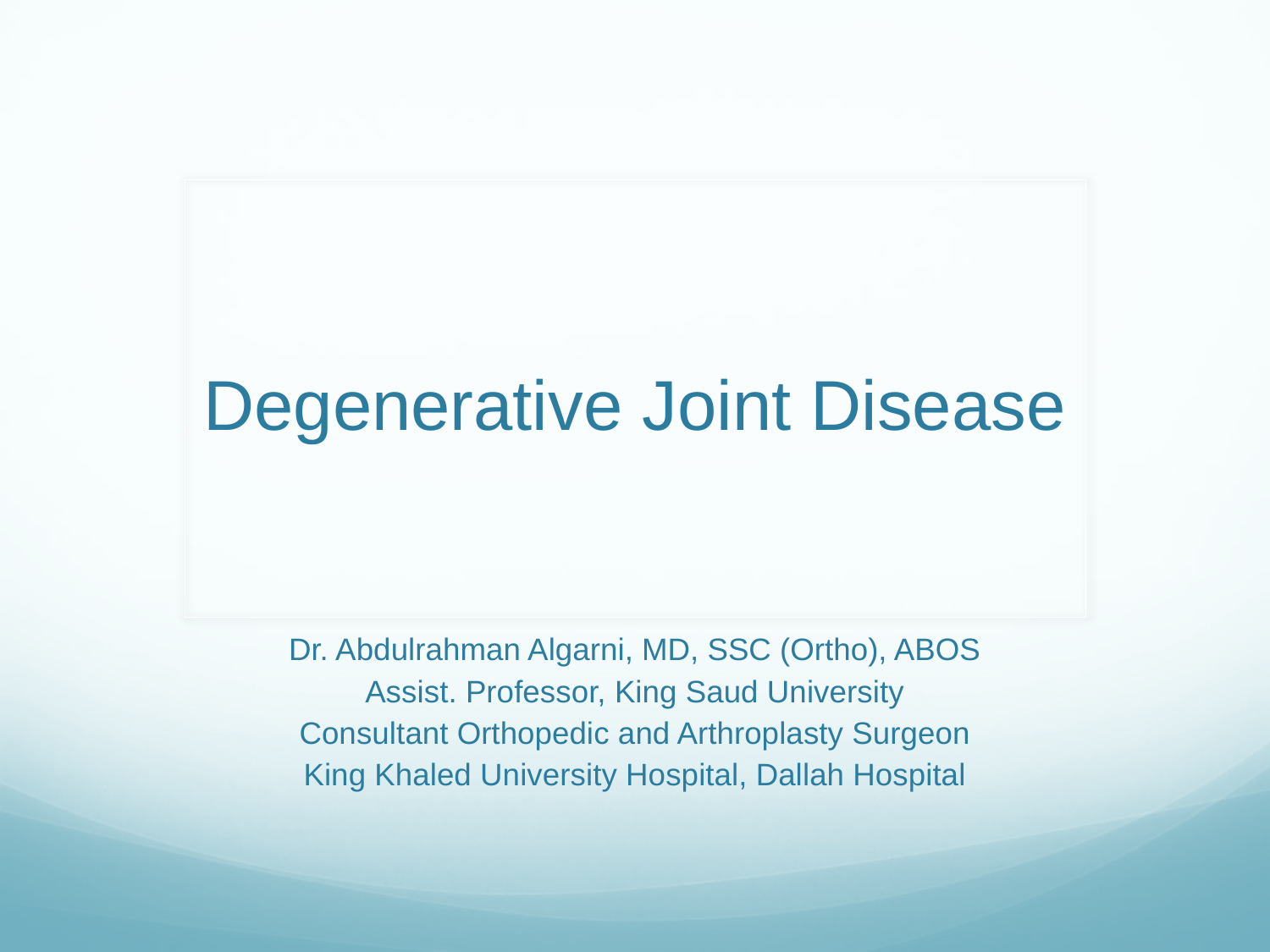

# Degenerative Joint Disease
Dr. Abdulrahman Algarni, MD, SSC (Ortho), ABOS
Assist. Professor, King Saud University
Consultant Orthopedic and Arthroplasty Surgeon
King Khaled University Hospital, Dallah Hospital